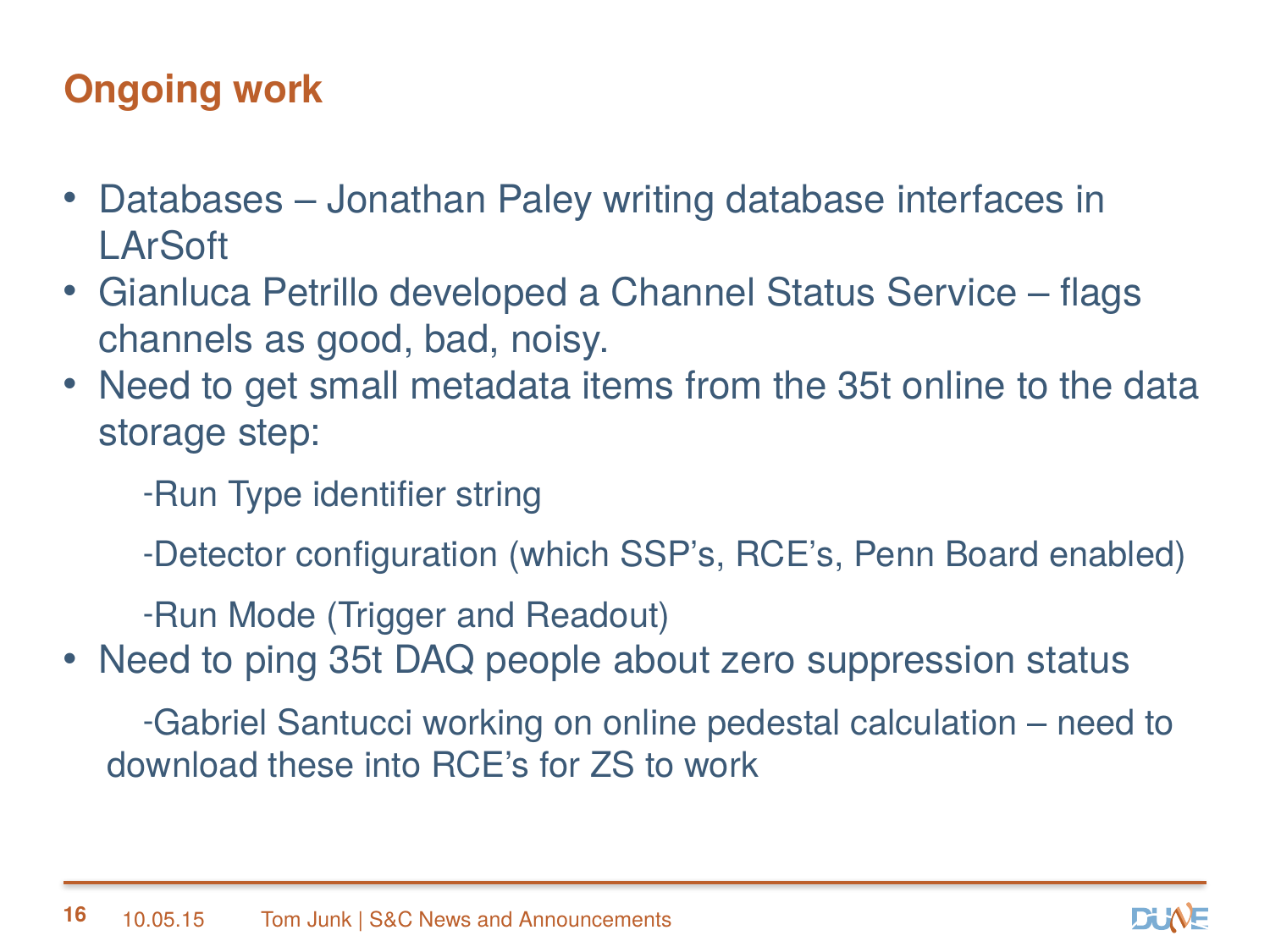

# Ongoing work
Databases – Jonathan Paley writing database interfaces in LArSoft
Gianluca Petrillo developed a Channel Status Service – flags channels as good, bad, noisy.
Need to get small metadata items from the 35t online to the data storage step:
Run Type identifier string
Detector configuration (which SSP’s, RCE’s, Penn Board enabled)
Run Mode (Trigger and Readout)
Need to ping 35t DAQ people about zero suppression status
Gabriel Santucci working on online pedestal calculation – need to download these into RCE’s for ZS to work
16
10.05.15
Tom Junk | S&C News and Announcements